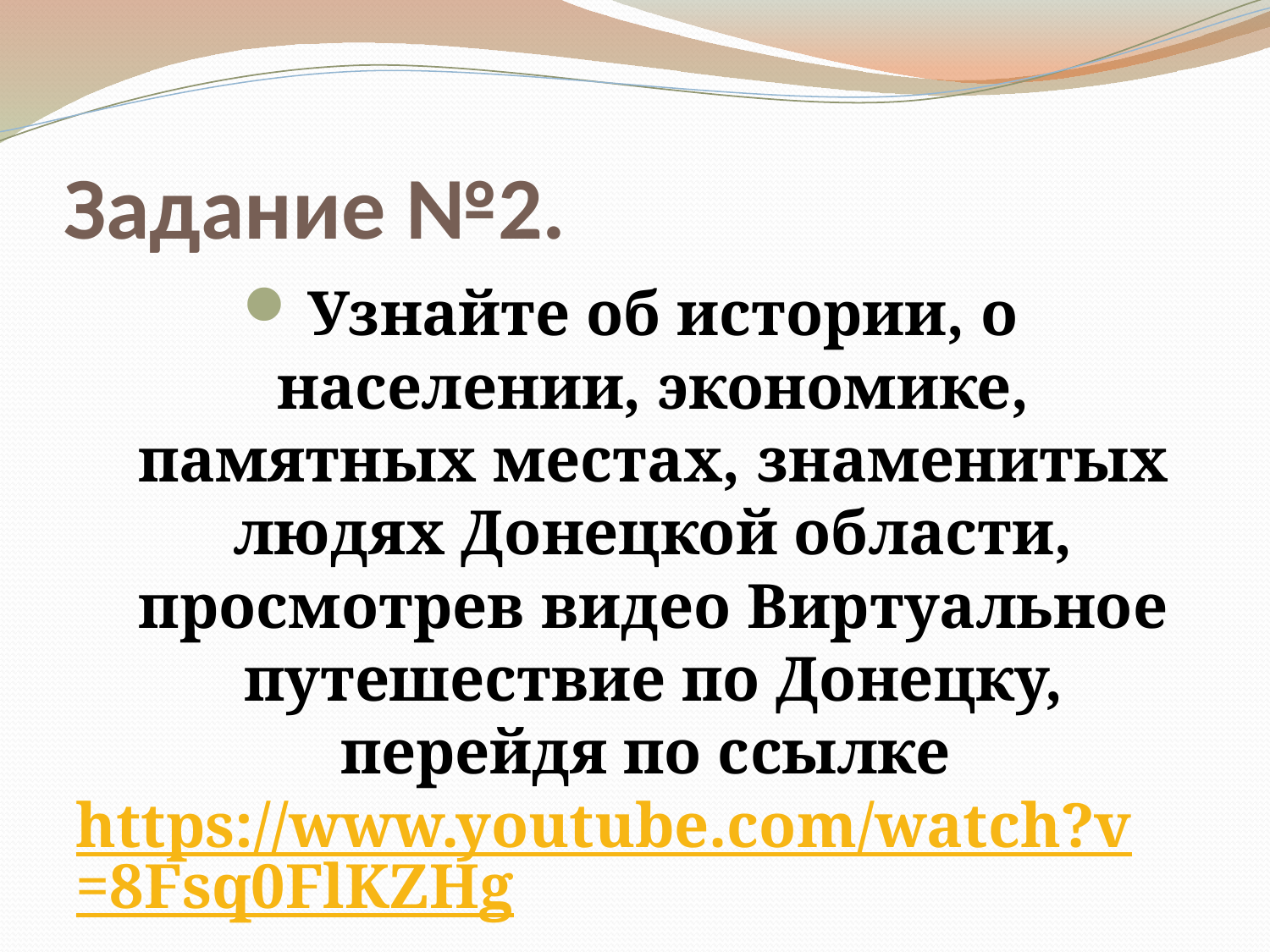

# Задание №2.
Узнайте об истории, о населении, экономике, памятных местах, знаменитых людях Донецкой области, просмотрев видео Виртуальное путешествие по Донецку, перейдя по ссылке https://www.youtube.com/watch?v=8Fsq0FlKZHg